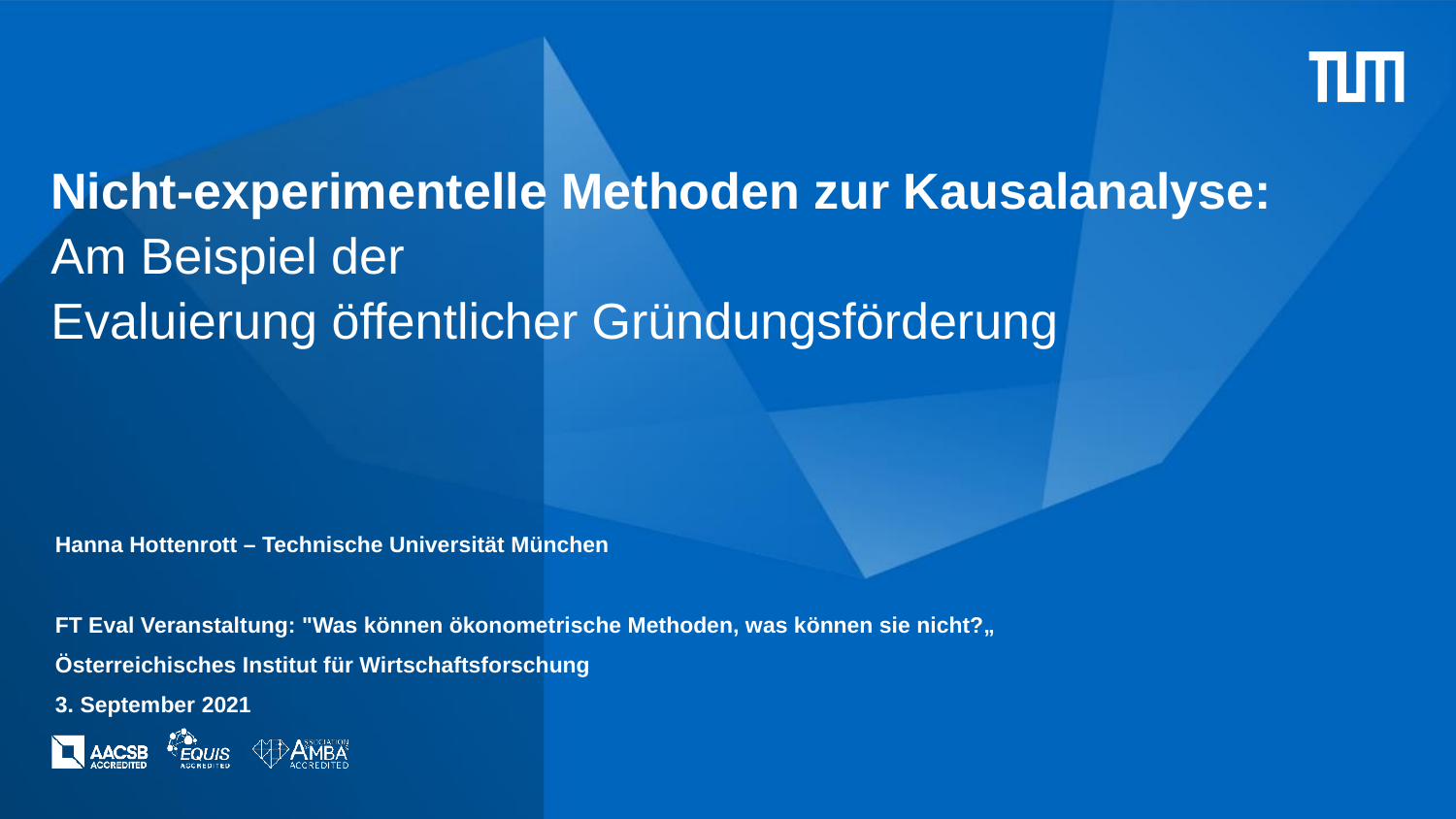

# Nicht-experimentelle Methoden zur Kausalanalyse: Am Beispiel der Evaluierung öffentlicher Gründungsförderung
Hanna Hottenrott – Technische Universität München

FT Eval Veranstaltung: "Was können ökonometrische Methoden, was können sie nicht?„
Österreichisches Institut für Wirtschaftsforschung
3. September 2021